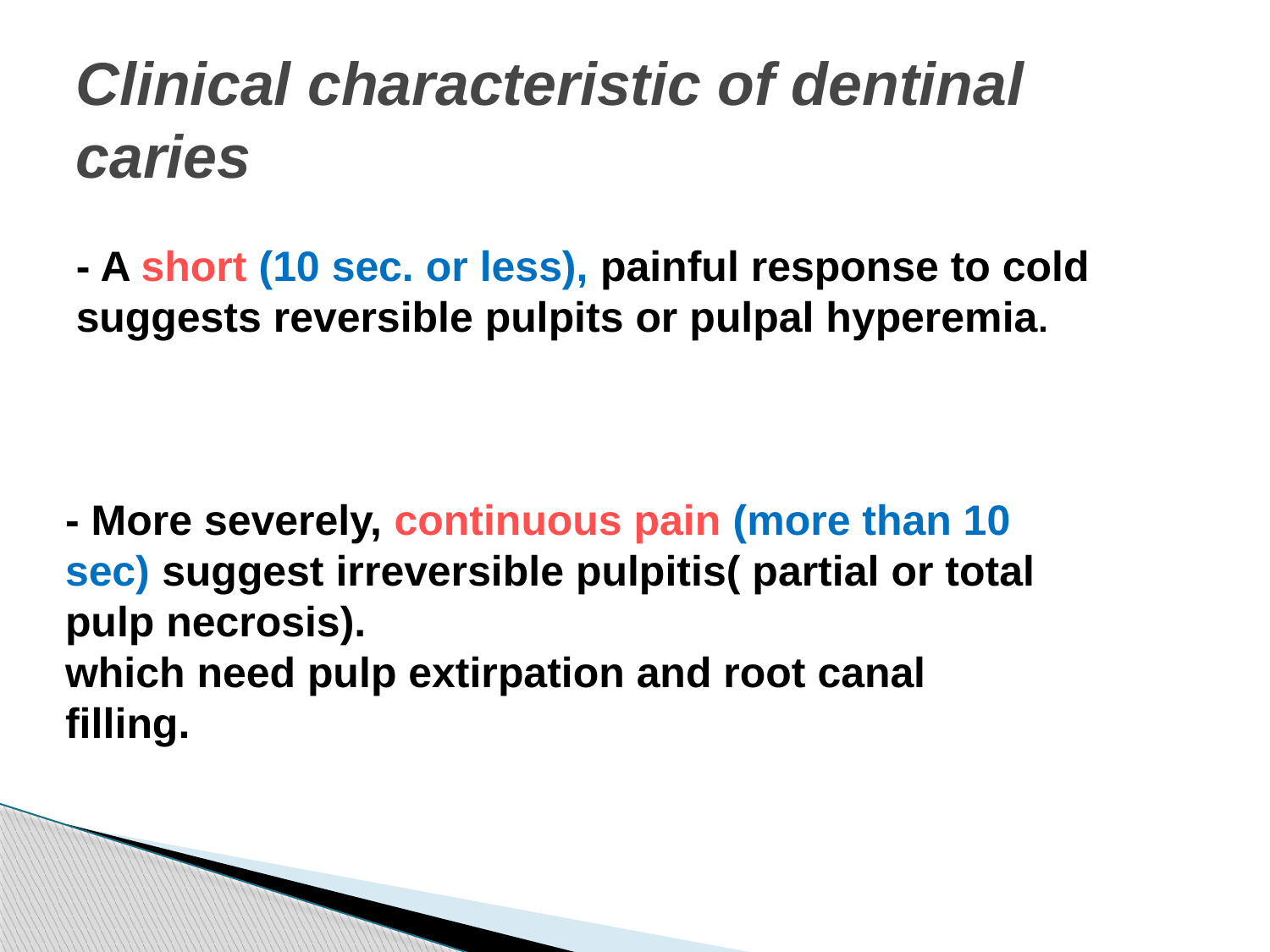

# Clinical characteristic of dentinal caries
- A short (10 sec. or less), painful response to cold suggests reversible pulpits or pulpal hyperemia.
- More severely, continuous pain (more than 10 sec) suggest irreversible pulpitis( partial or total pulp necrosis).
which need pulp extirpation and root canal filling.